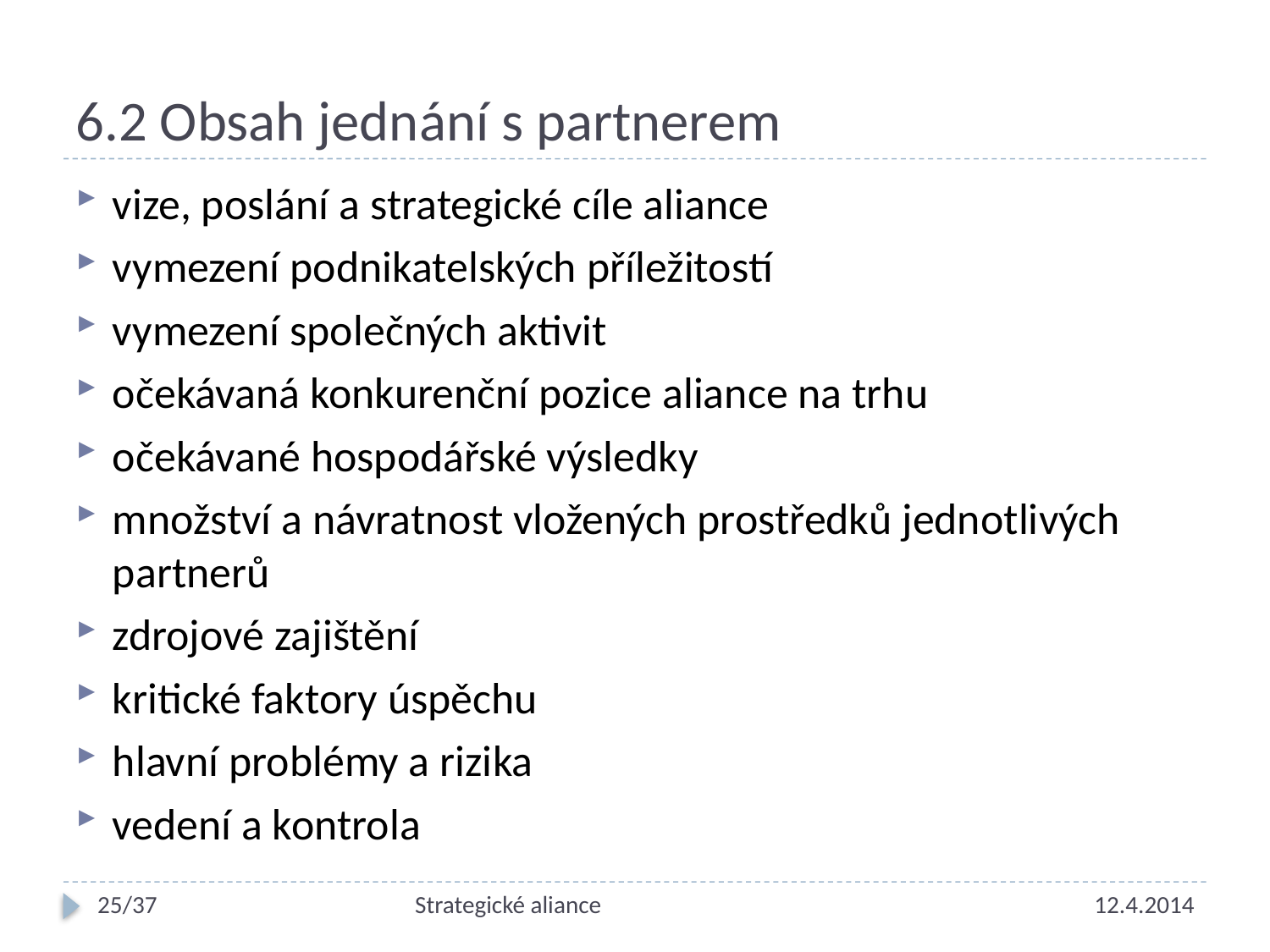

# 6.2 Obsah jednání s partnerem
vize, poslání a strategické cíle aliance
vymezení podnikatelských příležitostí
vymezení společných aktivit
očekávaná konkurenční pozice aliance na trhu
očekávané hospodářské výsledky
množství a návratnost vložených prostředků jednotlivých partnerů
zdrojové zajištění
kritické faktory úspěchu
hlavní problémy a rizika
vedení a kontrola
25/37
Strategické aliance
12.4.2014